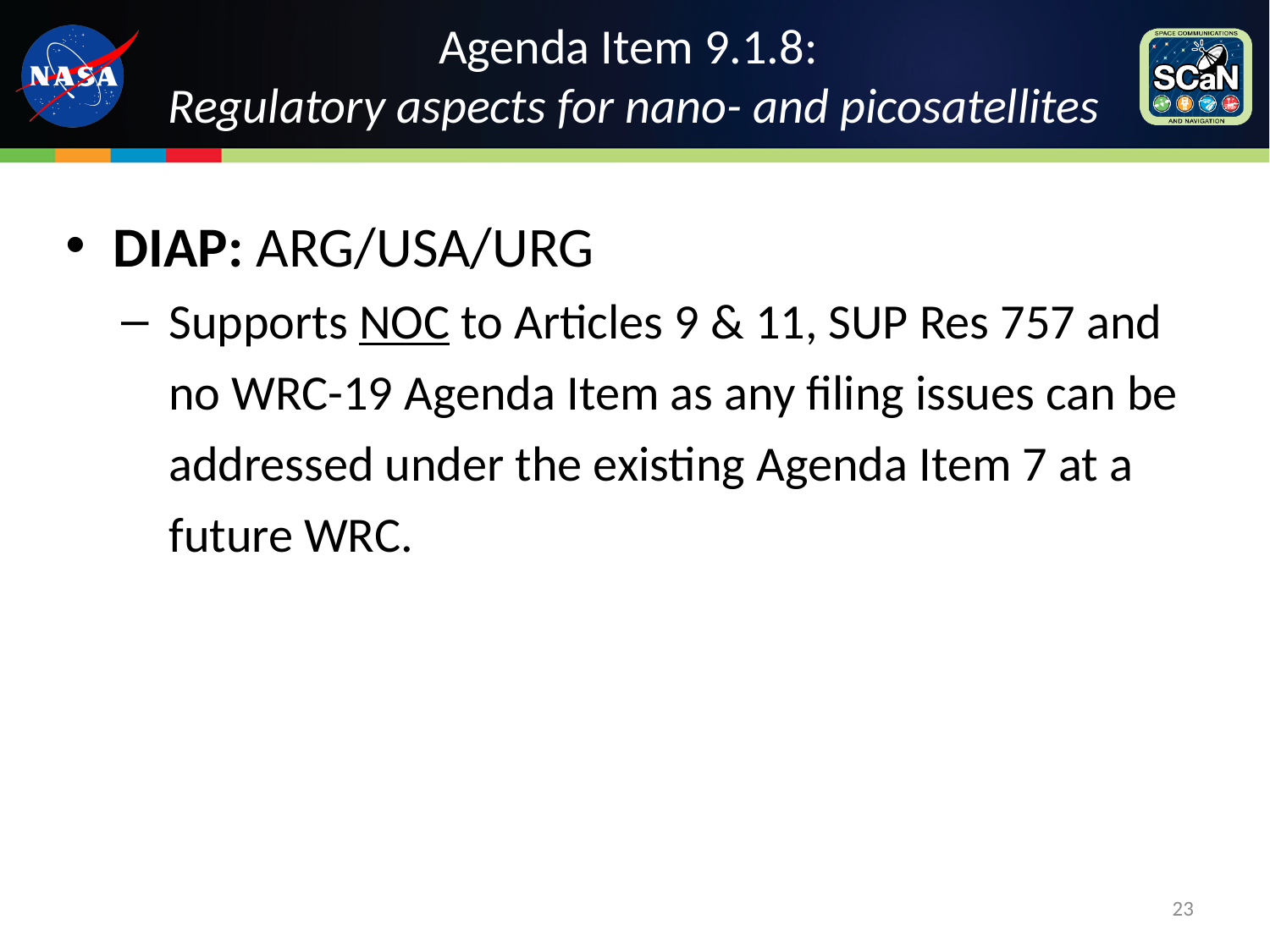

# Agenda Item 9.1.8: Regulatory aspects for nano- and picosatellites
DIAP: ARG/USA/URG
Supports NOC to Articles 9 & 11, SUP Res 757 and no WRC-19 Agenda Item as any filing issues can be addressed under the existing Agenda Item 7 at a future WRC.
23